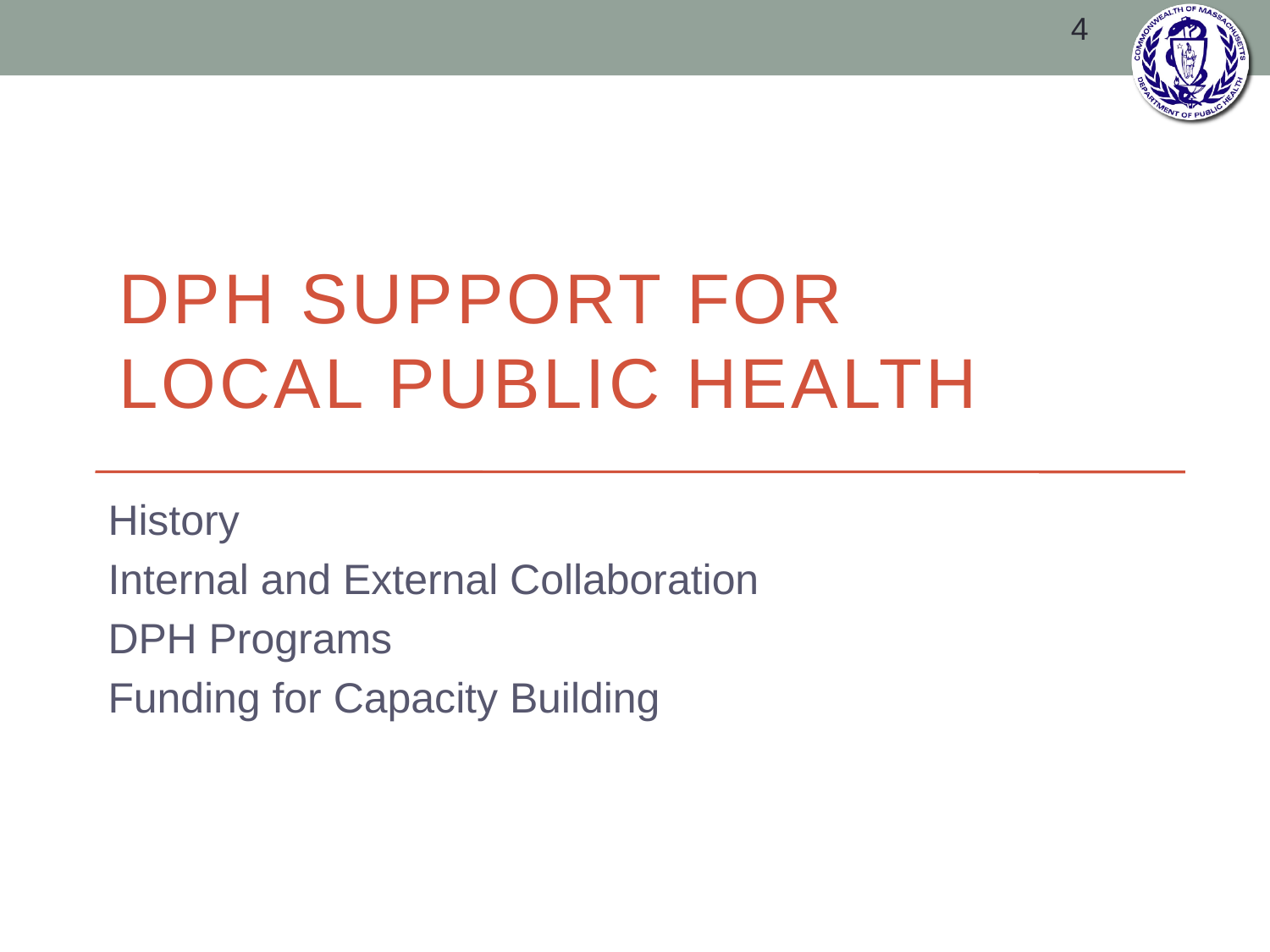

4
# DPH support for local public health
History
Internal and External Collaboration
DPH Programs
Funding for Capacity Building